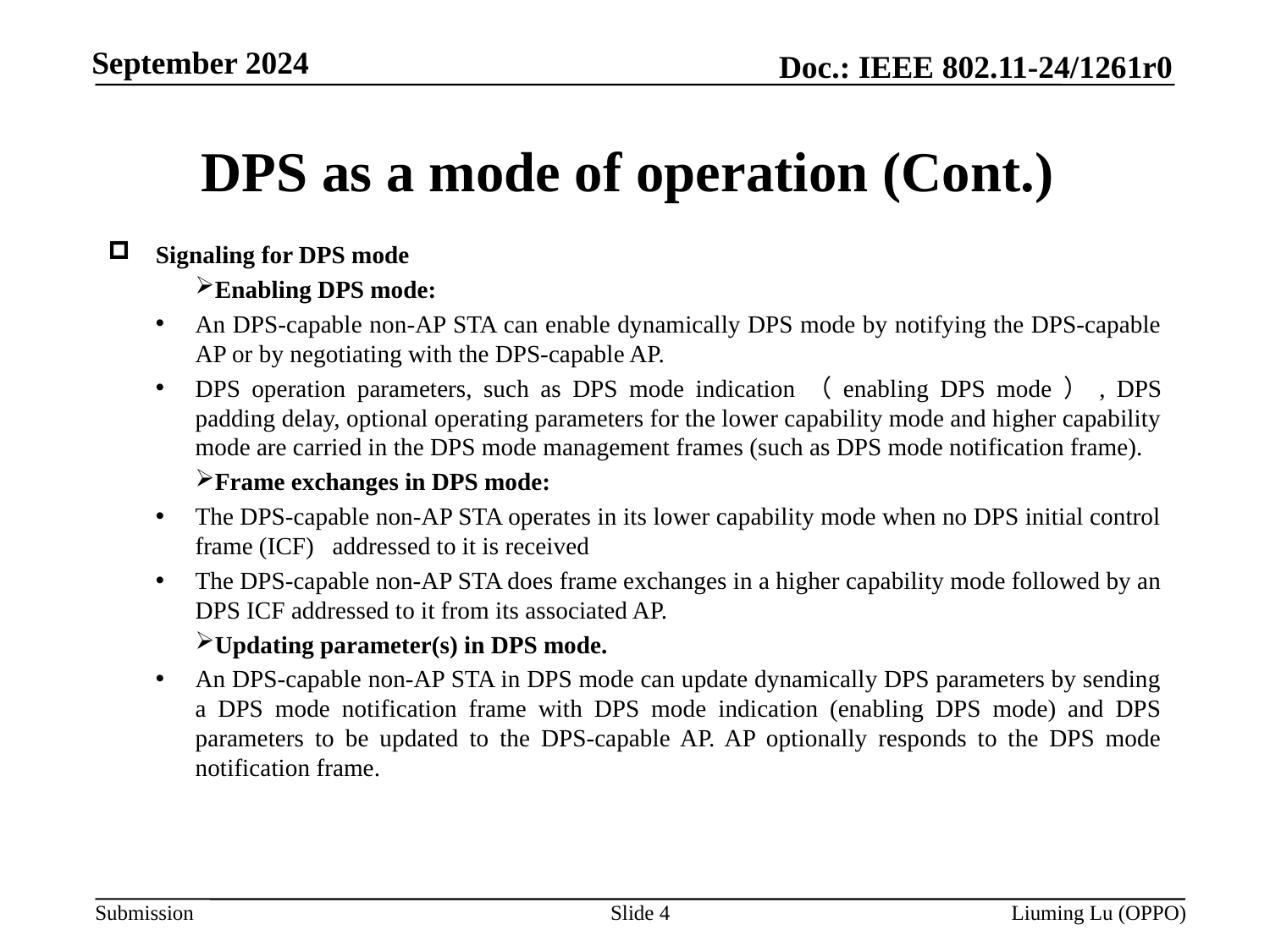

# DPS as a mode of operation (Cont.)
Signaling for DPS mode
Enabling DPS mode:
An DPS-capable non-AP STA can enable dynamically DPS mode by notifying the DPS-capable AP or by negotiating with the DPS-capable AP.
DPS operation parameters, such as DPS mode indication（enabling DPS mode）, DPS padding delay, optional operating parameters for the lower capability mode and higher capability mode are carried in the DPS mode management frames (such as DPS mode notification frame).
Frame exchanges in DPS mode:
The DPS-capable non-AP STA operates in its lower capability mode when no DPS initial control frame (ICF)   addressed to it is received
The DPS-capable non-AP STA does frame exchanges in a higher capability mode followed by an DPS ICF addressed to it from its associated AP.
Updating parameter(s) in DPS mode.
An DPS-capable non-AP STA in DPS mode can update dynamically DPS parameters by sending a DPS mode notification frame with DPS mode indication (enabling DPS mode) and DPS parameters to be updated to the DPS-capable AP. AP optionally responds to the DPS mode notification frame.
Slide 4
Liuming Lu (OPPO)